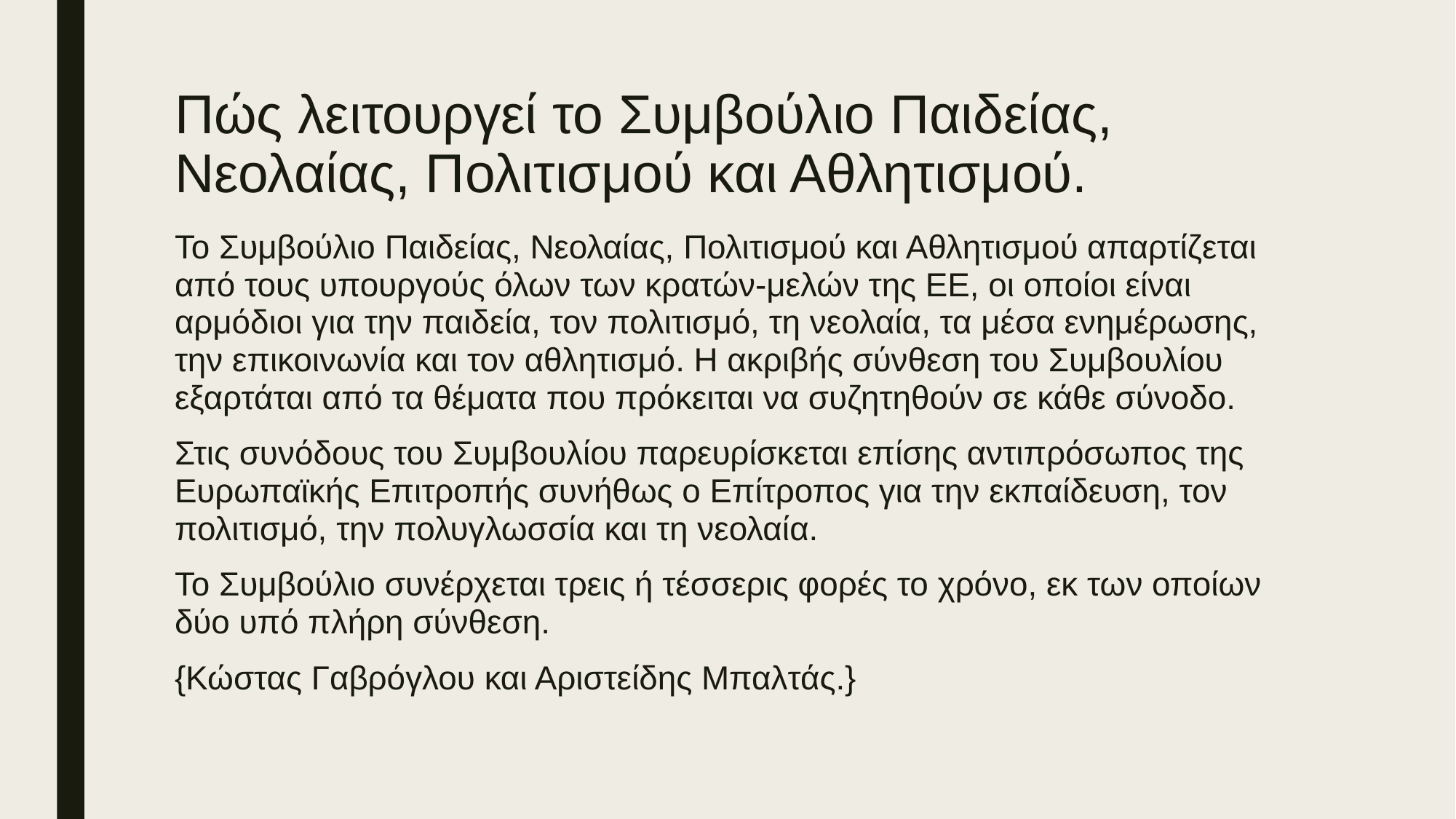

# Πώς λειτουργεί το Συμβούλιο Παιδείας, Νεολαίας, Πολιτισμού και Αθλητισμού.
Το Συμβούλιο Παιδείας, Νεολαίας, Πολιτισμού και Αθλητισμού απαρτίζεται από τους υπουργούς όλων των κρατών-μελών της ΕΕ, οι οποίοι είναι αρμόδιοι για την παιδεία, τον πολιτισμό, τη νεολαία, τα μέσα ενημέρωσης, την επικοινωνία και τον αθλητισμό. Η ακριβής σύνθεση του Συμβουλίου εξαρτάται από τα θέματα που πρόκειται να συζητηθούν σε κάθε σύνοδο.
Στις συνόδους του Συμβουλίου παρευρίσκεται επίσης αντιπρόσωπος της Ευρωπαϊκής Επιτροπής συνήθως ο Επίτροπος για την εκπαίδευση, τον πολιτισμό, την πολυγλωσσία και τη νεολαία.
Το Συμβούλιο συνέρχεται τρεις ή τέσσερις φορές το χρόνο, εκ των οποίων δύο υπό πλήρη σύνθεση.
{Κώστας Γαβρόγλου και Αριστείδης Μπαλτάς.}